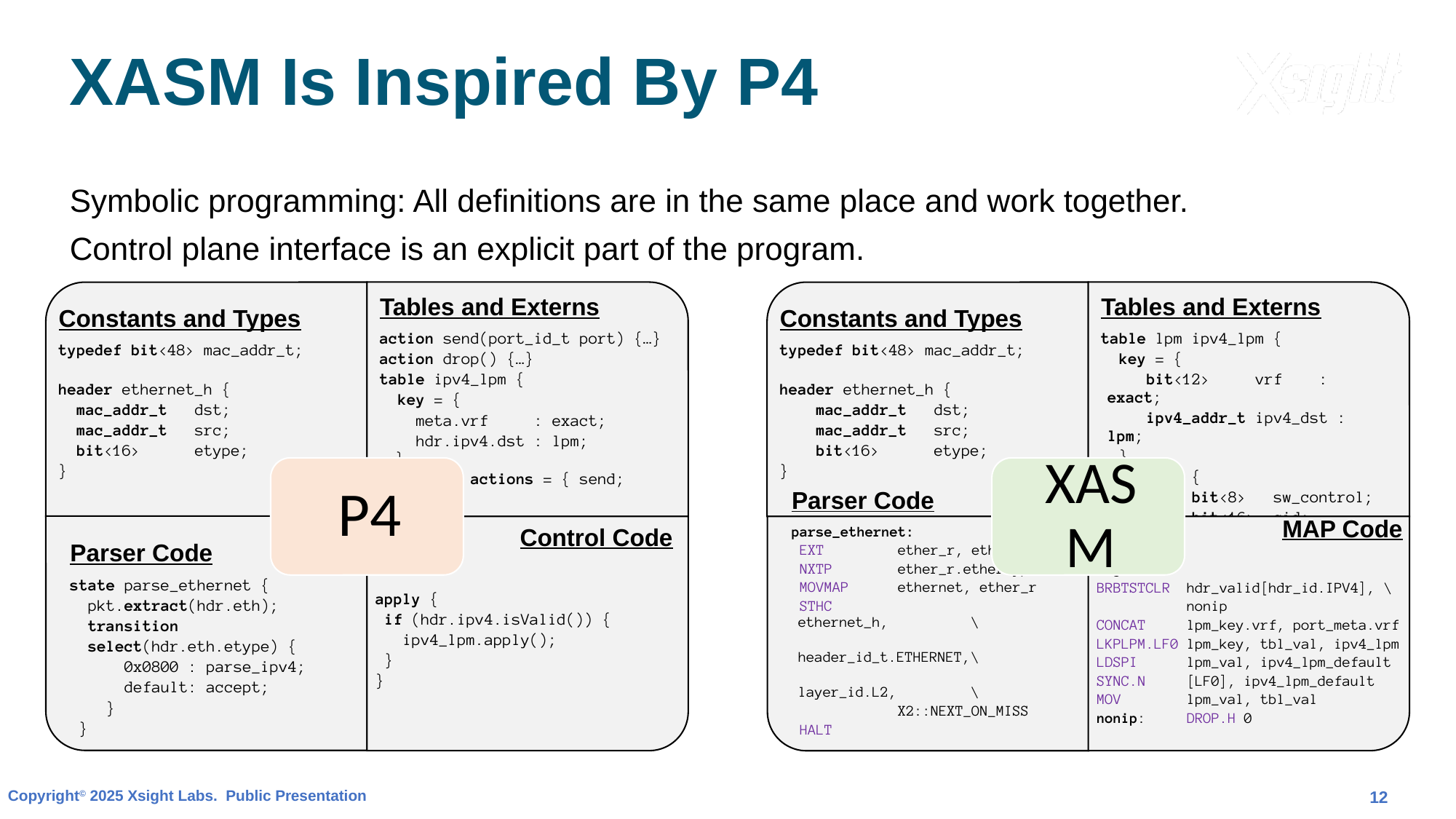

# XASM Is Inspired By P4

Symbolic programming: All definitions are in the same place and work together.
Control plane interface is an explicit part of the program.
Constants and Types
typedef bit<48> mac_addr_t;

header ethernet_h {
    mac_addr_t   dst;
    mac_addr_t   src;
    bit<16>      etype;
}
Tables and Externs
table lpm ipv4_lpm {
  key = {
     bit<12>     vrf    : exact;
     ipv4_addr_t ipv4_dst : lpm;
  }
  value = {
          bit<8>   sw_control;
          bit<16>  qid;
          bit<8>   action;
          }
Parser Code
parse_ethernet:
 EXT         ether_r, ether_p
 NXTP        ether_r.ethertype
 MOVMAP      ethernet, ether_r
 STHC        ethernet_h,          \
             header_id_t.ETHERNET,\
             layer_id.L2,         \
             X2::NEXT_ON_MISS
 HALT
MAP Code
ingress:
BRBTSTCLR  hdr_valid[hdr_id.IPV4], \
           nonip
CONCAT     lpm_key.vrf, port_meta.vrf
LKPLPM.LF0 lpm_key, tbl_val, ipv4_lpm
LDSPI      lpm_val, ipv4_lpm_default
SYNC.N     [LF0], ipv4_lpm_default
MOV        lpm_val, tbl_val
nonip:     DROP.H 0
XASM
Constants and Types
typedef bit<48> mac_addr_t;

header ethernet_h {
  mac_addr_t   dst;
  mac_addr_t   src;
  bit<16>      etype;
}
Tables and Externs
action send(port_id_t port) {…}
action drop() {…}
table ipv4_lpm {
  key = {
    meta.vrf     : exact;
    hdr.ipv4.dst : lpm;
 }
          actions = { send; drop }
Parser Code
state parse_ethernet {
  pkt.extract(hdr.eth);
  transition
  select(hdr.eth.etype) {
      0x0800 : parse_ipv4;
      default: accept;
    }
 }
Control Code

apply {
 if (hdr.ipv4.isValid()) {
   ipv4_lpm.apply();
 }
}

P4
12